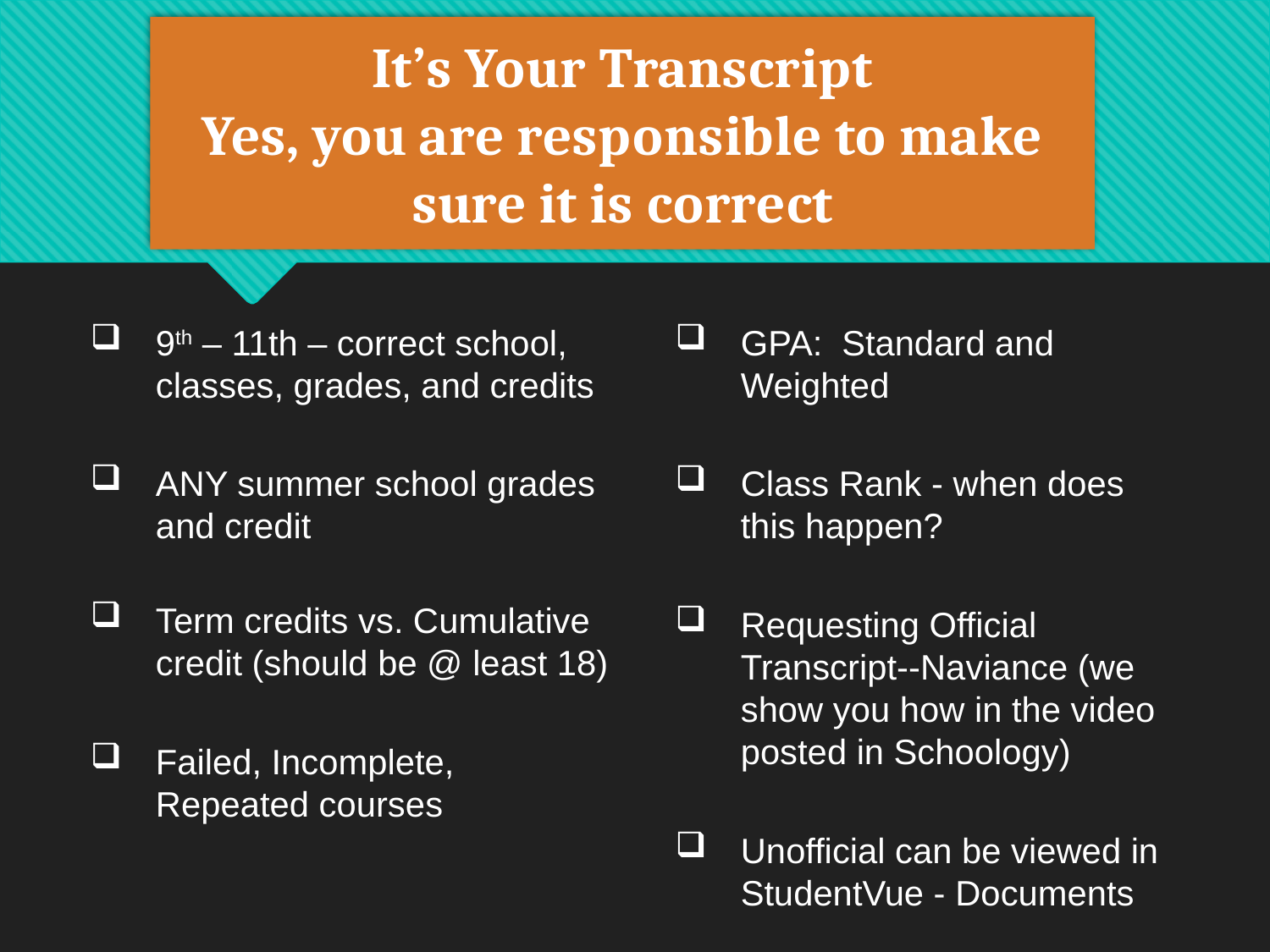

# It’s Your Transcript Yes, you are responsible to make sure it is correct
9th – 11th – correct school, classes, grades, and credits

ANY summer school grades and credit

Term credits vs. Cumulative credit (should be @ least 18)

Failed, Incomplete, Repeated courses

GPA:  Standard and Weighted

Class Rank - when does this happen?

Requesting Official Transcript--Naviance (we show you how in the video posted in Schoology)

Unofficial can be viewed in StudentVue - Documents